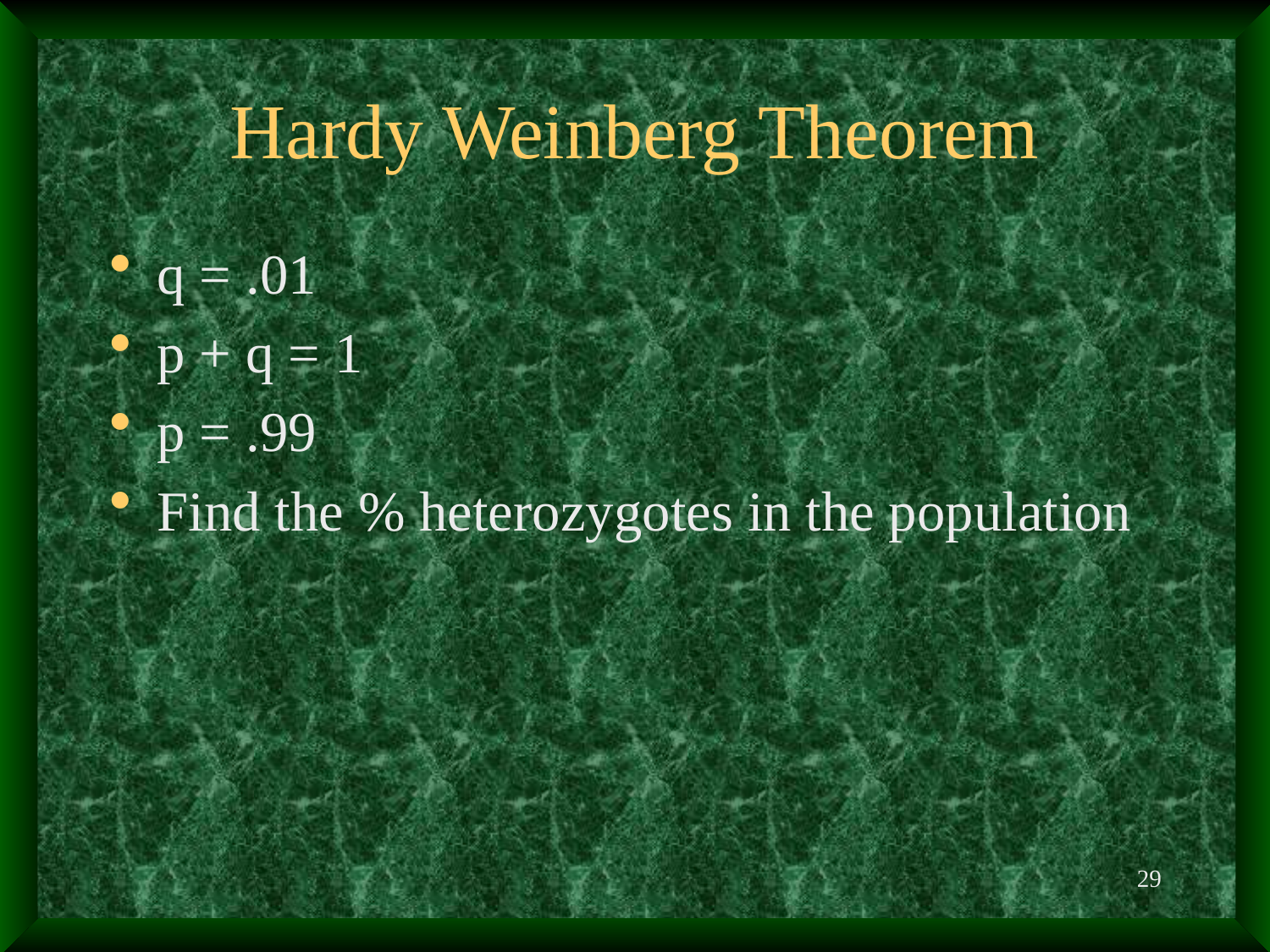

# Hardy Weinberg Theorem
q = .01
p + q = 1
p = .99
Find the % heterozygotes in the population
29